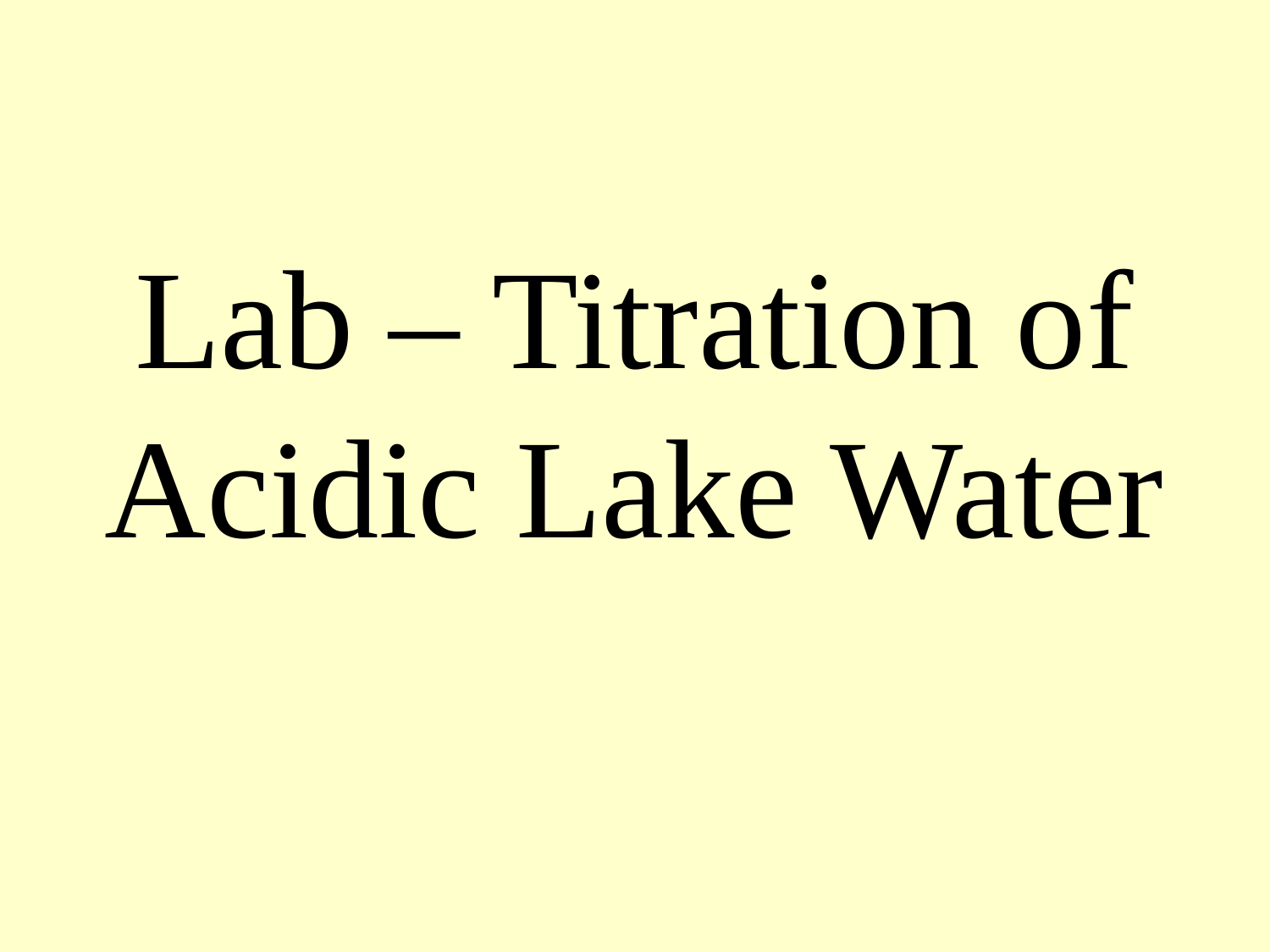

# Lab – Titration of Acidic Lake Water